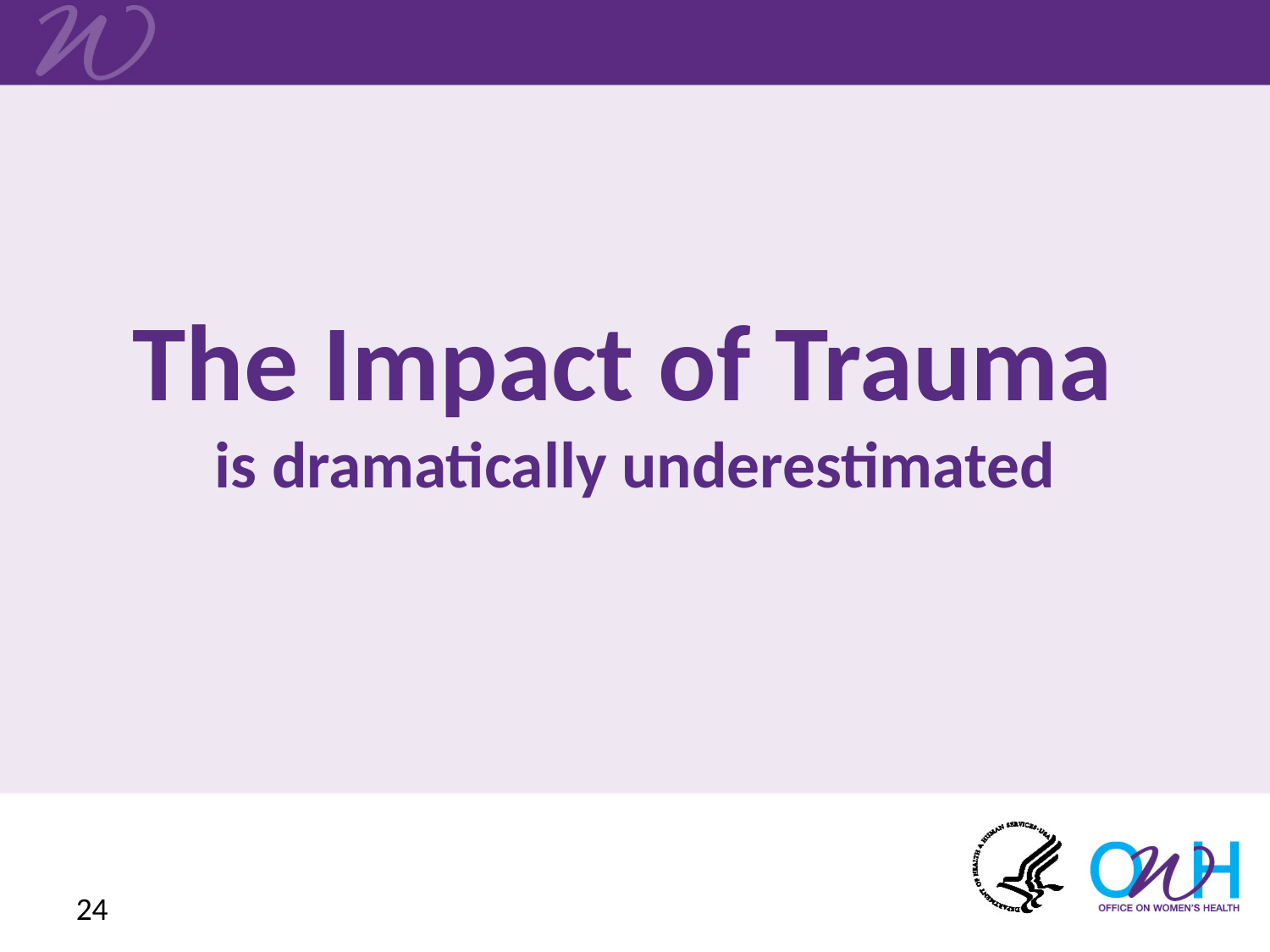

# The Impact of Trauma is dramatically underestimated